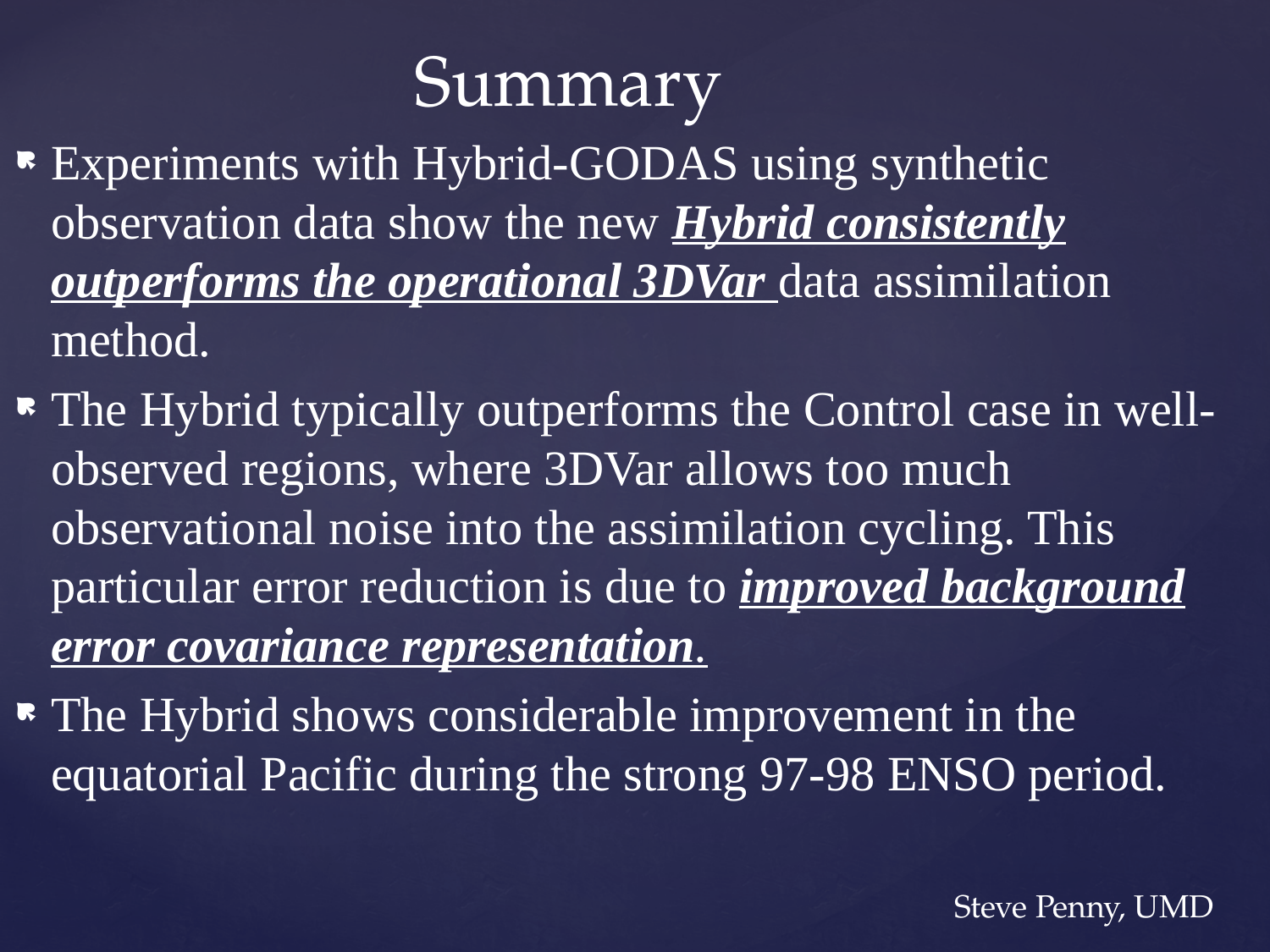

# Summary
Experiments with Hybrid-GODAS using synthetic observation data show the new Hybrid consistently outperforms the operational 3DVar data assimilation method.
The Hybrid typically outperforms the Control case in well-observed regions, where 3DVar allows too much observational noise into the assimilation cycling. This particular error reduction is due to improved background error covariance representation.
The Hybrid shows considerable improvement in the equatorial Pacific during the strong 97-98 ENSO period.
Steve Penny, UMD